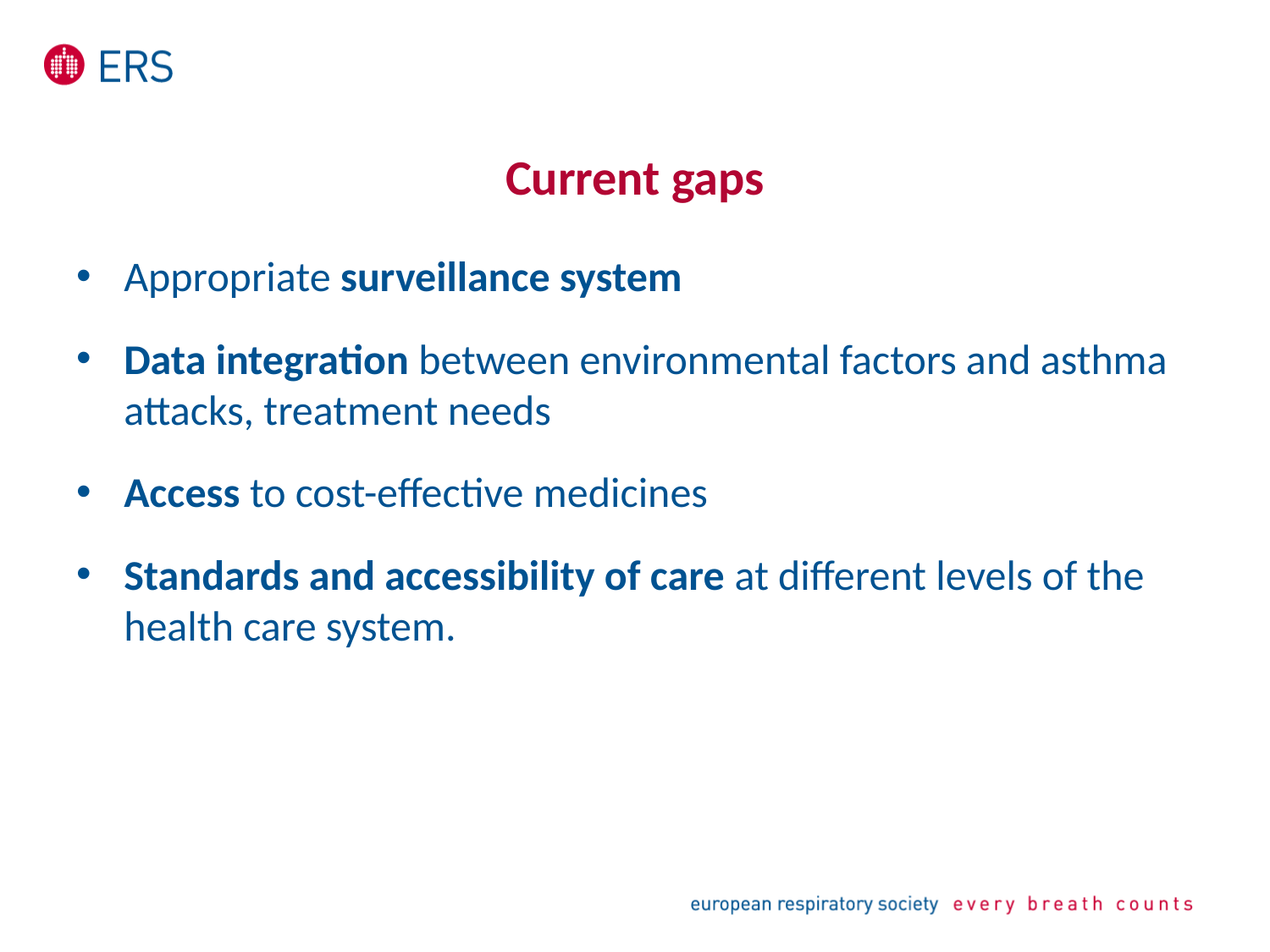

# Current gaps
Appropriate surveillance system
Data integration between environmental factors and asthma attacks, treatment needs
Access to cost-effective medicines
Standards and accessibility of care at different levels of the health care system.